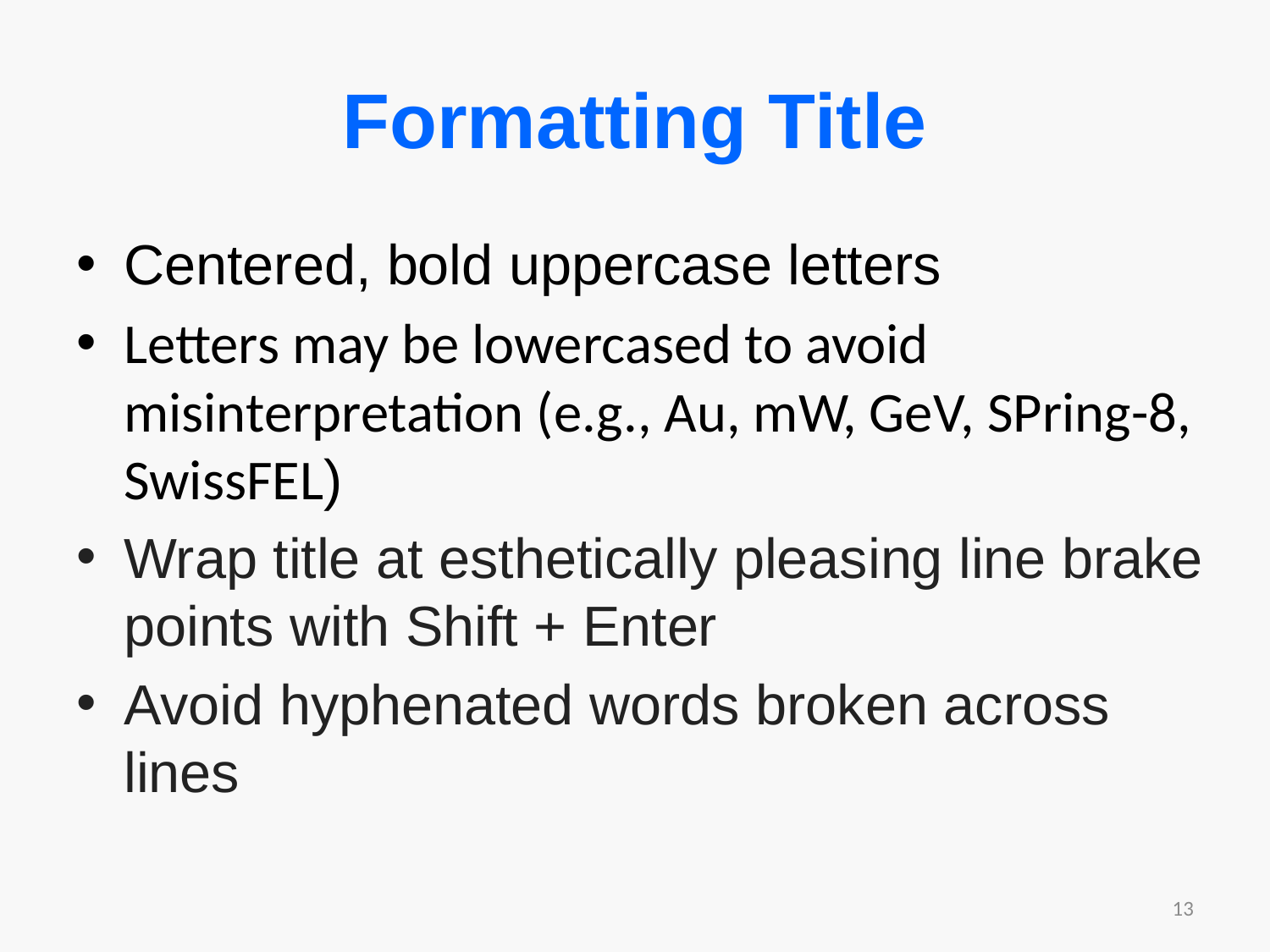

# Formatting Title
Centered, bold uppercase letters
Letters may be lowercased to avoid misinterpretation (e.g., Au, mW, GeV, SPring-8, SwissFEL)
Wrap title at esthetically pleasing line brake points with Shift + Enter
Avoid hyphenated words broken across lines

13